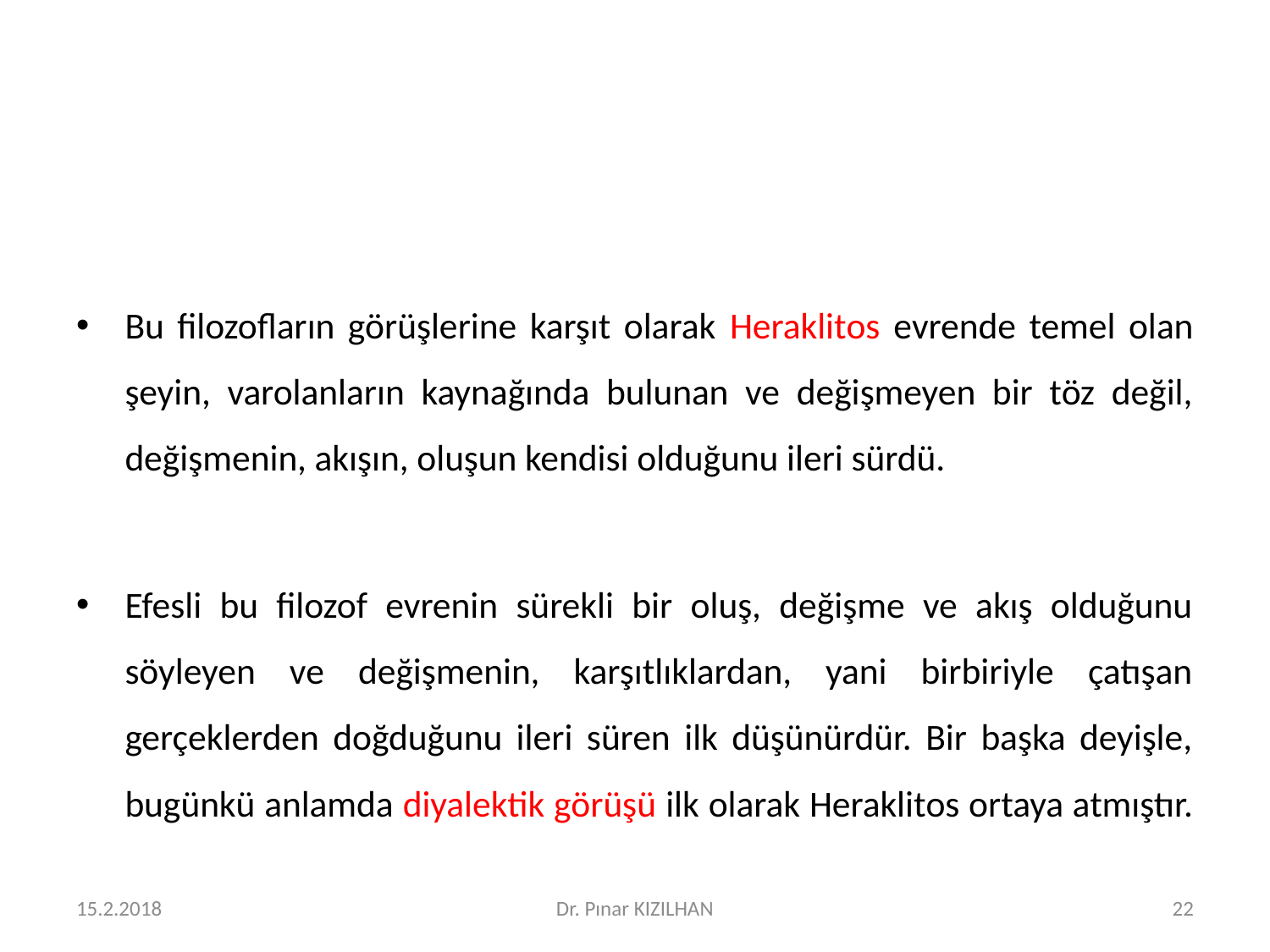

Bu filozofların görüşlerine karşıt olarak Heraklitos evrende temel olan şeyin, varolanların kaynağında bulunan ve değişmeyen bir töz değil, değişmenin, akışın, oluşun kendisi olduğunu ileri sürdü.

Efesli bu filozof evrenin sürekli bir oluş, değişme ve akış olduğunu söyleyen ve değişmenin, karşıtlıklardan, yani birbiriyle çatışan gerçeklerden doğduğunu ileri süren ilk düşünürdür. Bir başka deyişle, bugünkü anlamda diyalektik görüşü ilk olarak Heraklitos ortaya atmıştır.
15.2.2018
Dr. Pınar KIZILHAN
22